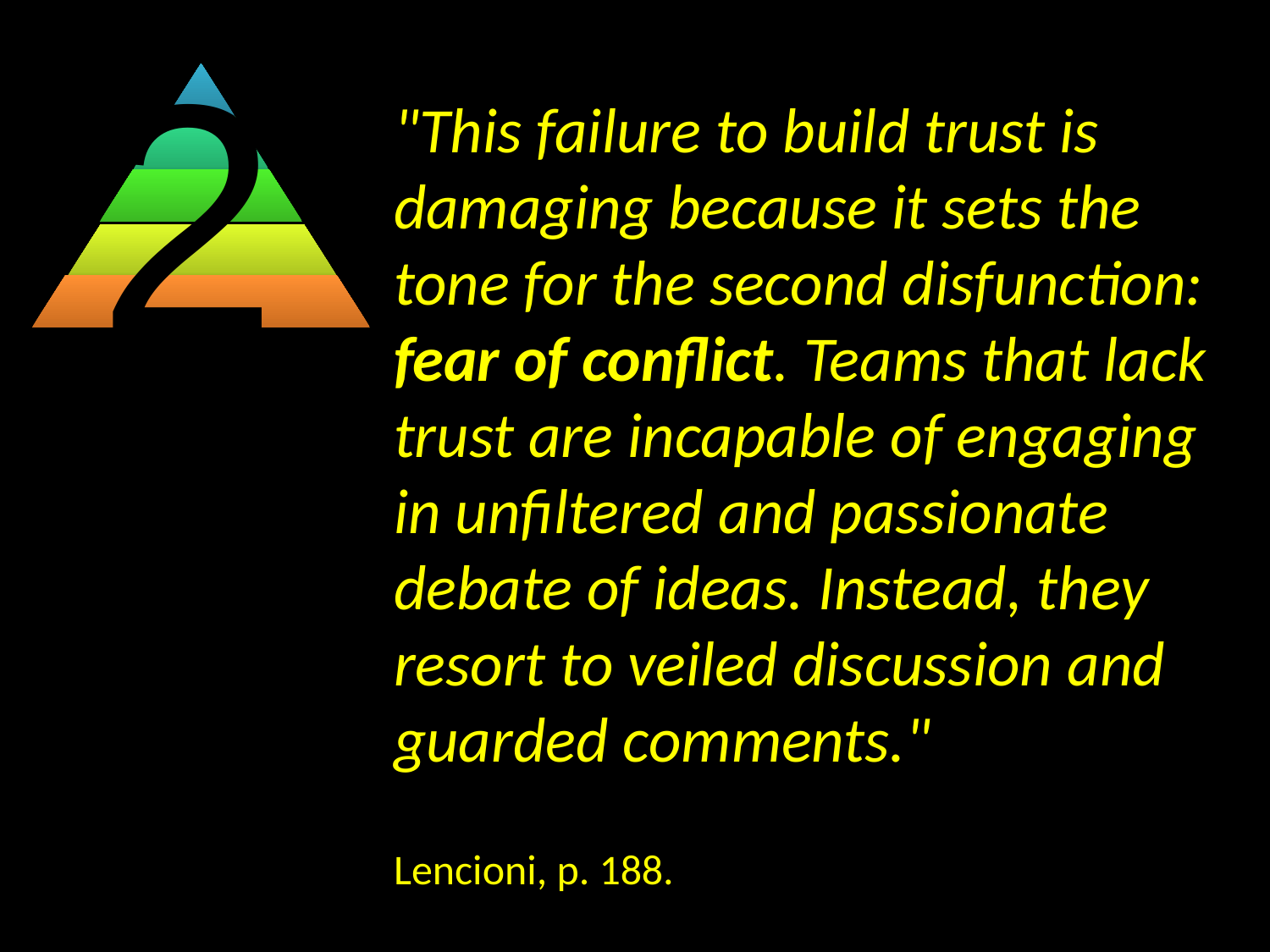

2

"This failure to build trust is damaging because it sets the tone for the second disfunction: fear of conflict. Teams that lack trust are incapable of engaging in unfiltered and passionate debate of ideas. Instead, they resort to veiled discussion and guarded comments."

Lencioni, p. 188.